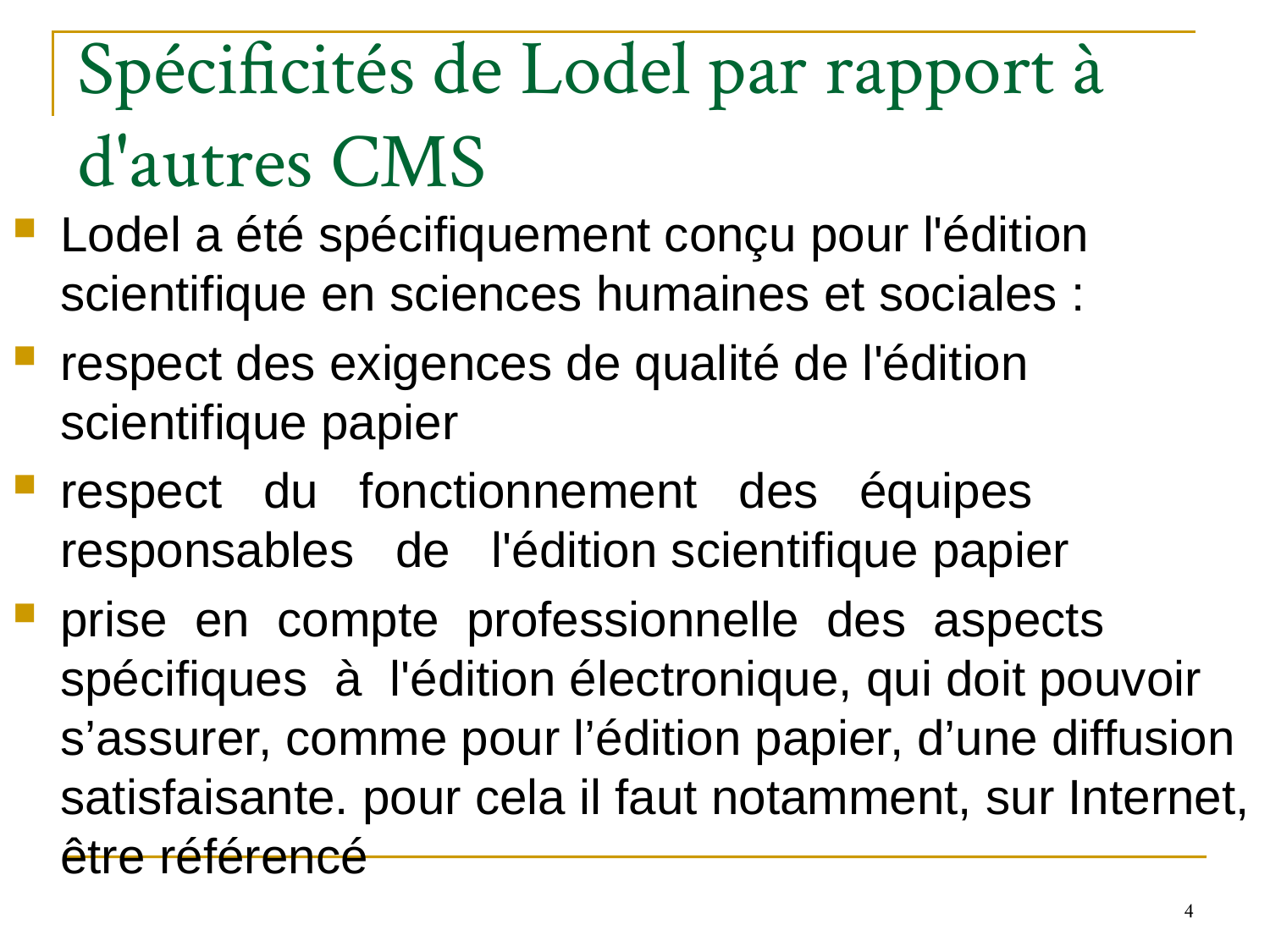

# Spécificités de Lodel par rapport à d'autres CMS
Lodel a été spécifiquement conçu pour l'édition scientifique en sciences humaines et sociales :
respect des exigences de qualité de l'édition scientifique papier
respect   du   fonctionnement   des   équipes   responsables   de   l'édition scientifique papier
prise  en  compte  professionnelle  des  aspects  spécifiques  à  l'édition électronique, qui doit pouvoir s’assurer, comme pour l’édition papier, d’une diffusion satisfaisante. pour cela il faut notamment, sur Internet, être référencé

4